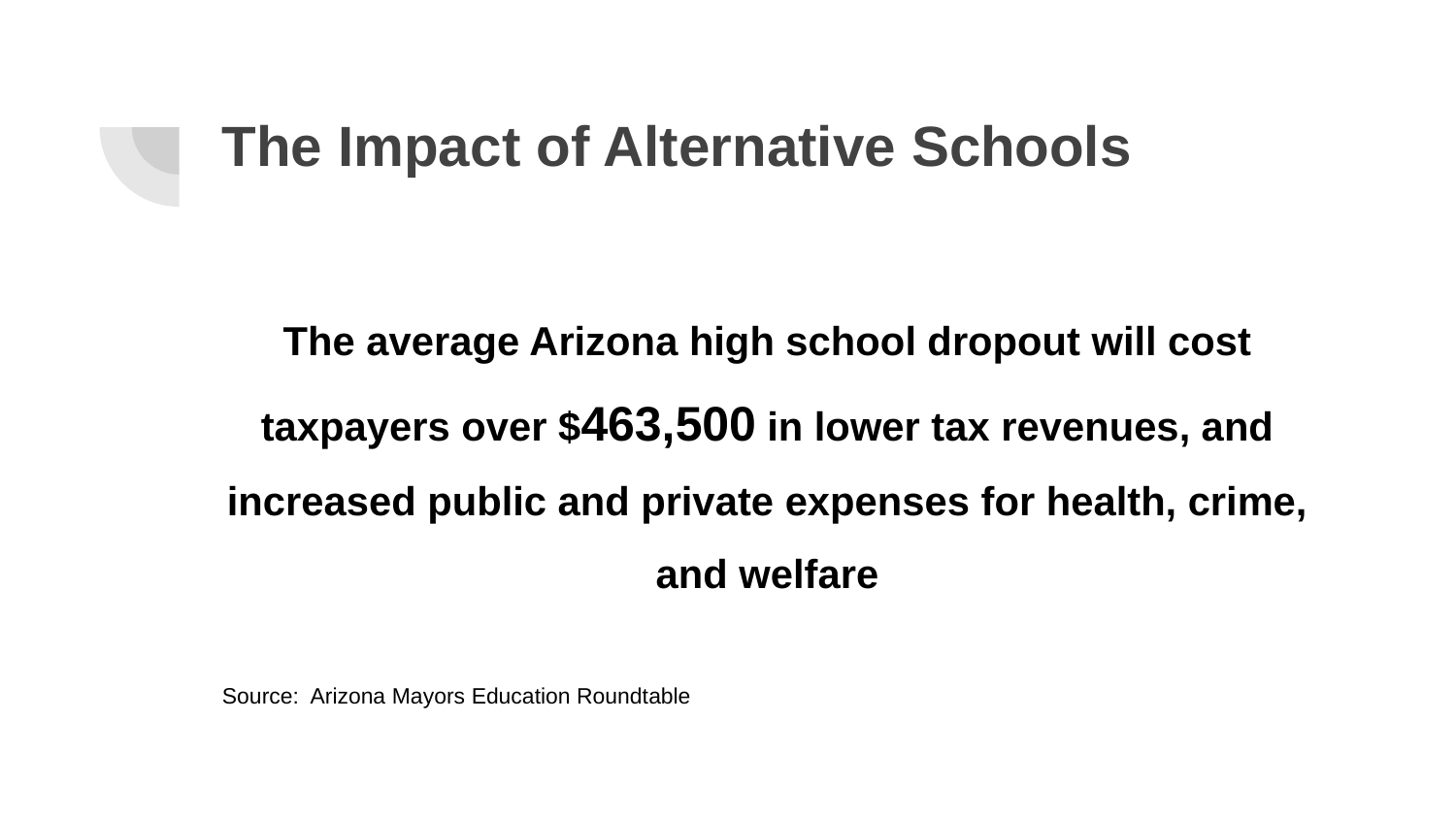

# The Impact of Alternative Schools

The average Arizona high school dropout will cost taxpayers over $463,500 in lower tax revenues, and increased public and private expenses for health, crime, and welfare

Source:  Arizona Mayors Education Roundtable